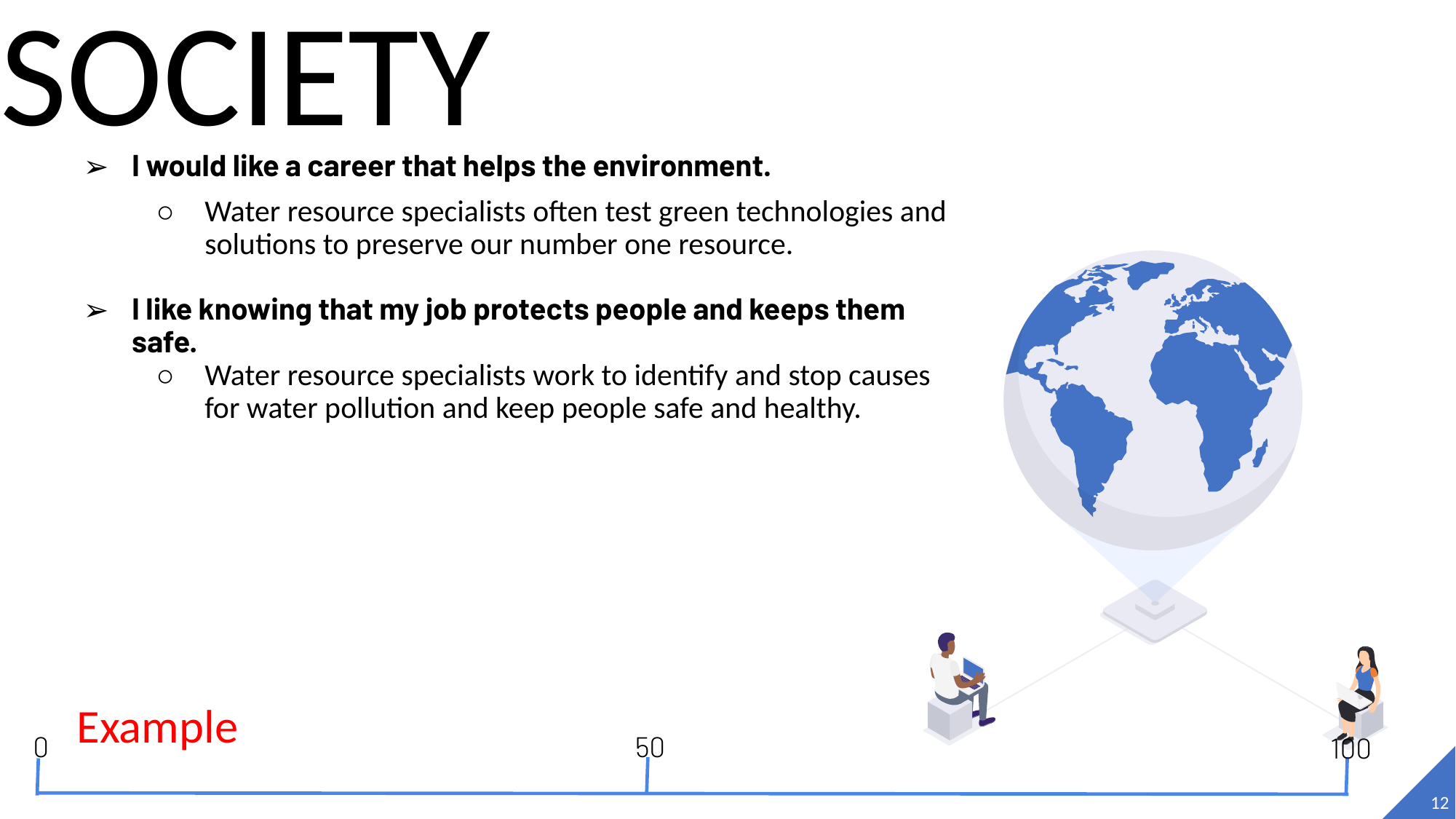

SOCIETY
I would like a career that helps the environment.
Water resource specialists often test green technologies and solutions to preserve our number one resource.

I like knowing that my job protects people and keeps them safe.
Water resource specialists work to identify and stop causes for water pollution and keep people safe and healthy.

Example
0
50
100
12